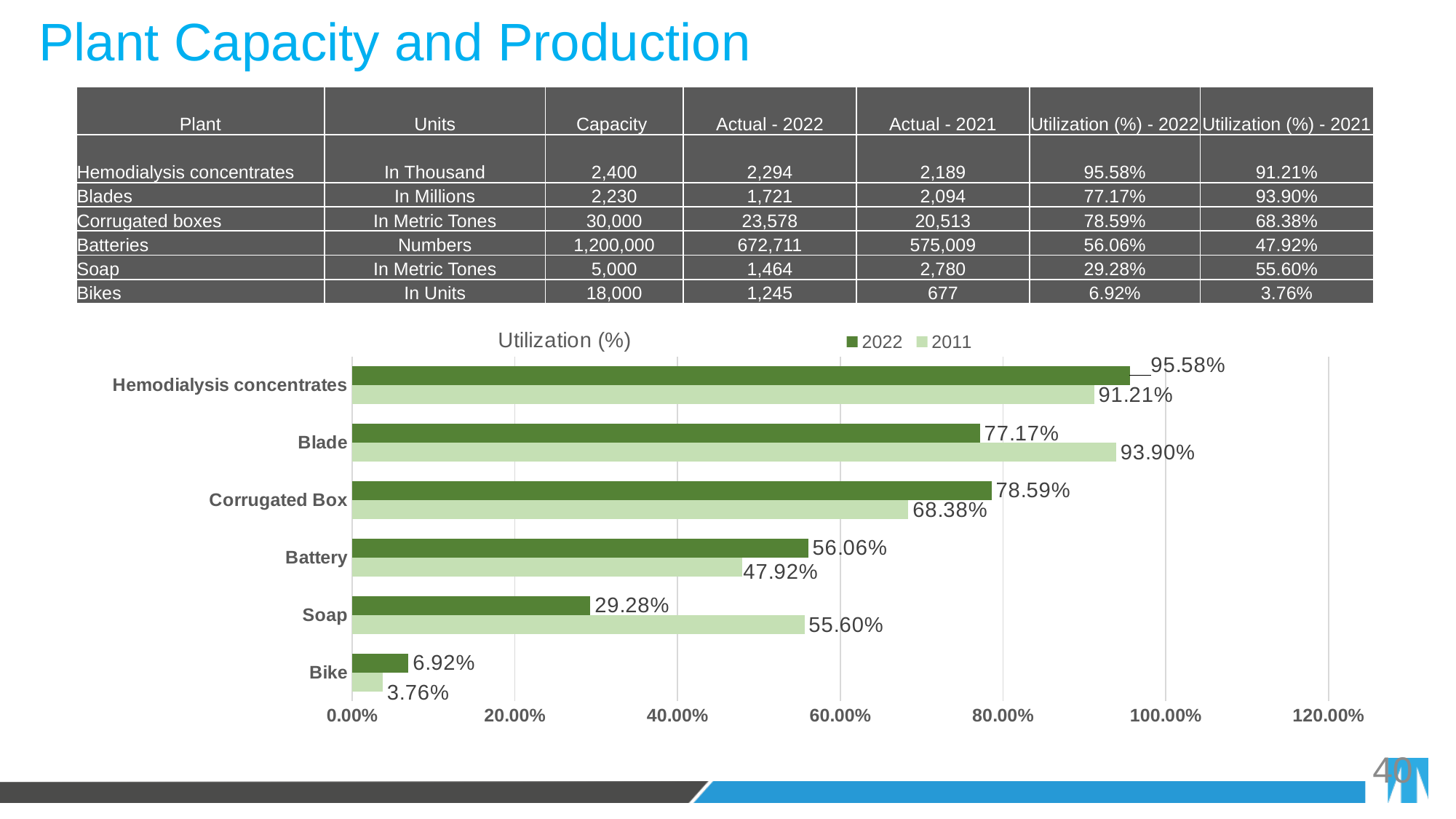

# Plant Capacity and Production
| Plant | Units | Capacity | Actual - 2022 | Actual - 2021 | Utilization (%) - 2022 | Utilization (%) - 2021 |
| --- | --- | --- | --- | --- | --- | --- |
| Hemodialysis concentrates | In Thousand | 2,400 | 2,294 | 2,189 | 95.58% | 91.21% |
| Blades | In Millions | 2,230 | 1,721 | 2,094 | 77.17% | 93.90% |
| Corrugated boxes | In Metric Tones | 30,000 | 23,578 | 20,513 | 78.59% | 68.38% |
| Batteries | Numbers | 1,200,000 | 672,711 | 575,009 | 56.06% | 47.92% |
| Soap | In Metric Tones | 5,000 | 1,464 | 2,780 | 29.28% | 55.60% |
| Bikes | In Units | 18,000 | 1,245 | 677 | 6.92% | 3.76% |

### Chart: Utilization (%)

| Category | 2011 | 2022 |
|---|---|---|
| Bike | 0.03761111111111111 | 0.06916666666666667 |
| Soap | 0.556 | 0.2928 |
| Battery | 0.4791741666666667 | 0.5605925 |
| Corrugated Box | 0.6837666666666666 | 0.7859333333333334 |
| Blade | 0.9390134529147982 | 0.7717488789237669 |
| Hemodialysis concentrates | 0.9120833333333334 | 0.9558333333333333 |
40